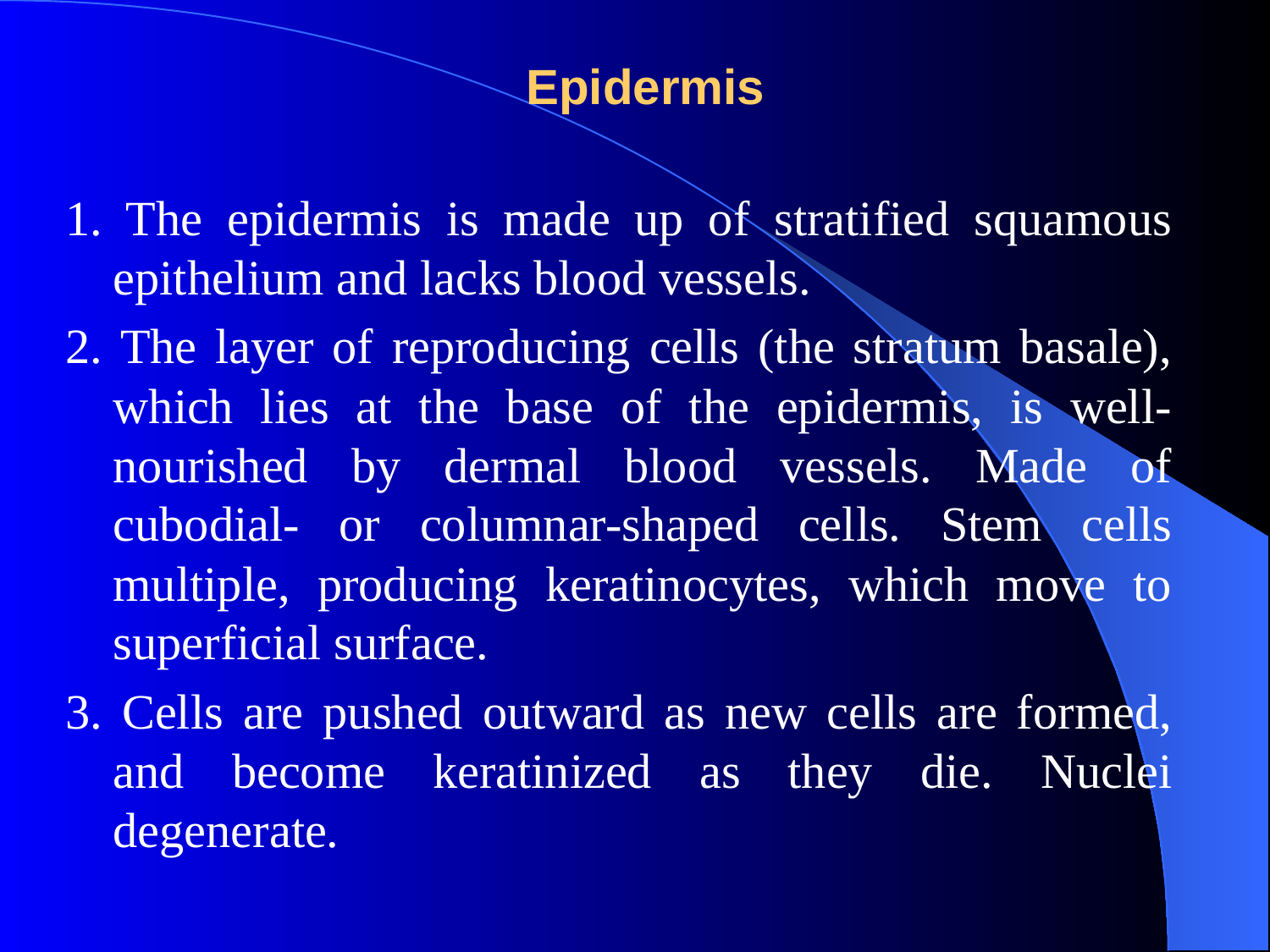

# Epidermis
1. The epidermis is made up of stratified squamous epithelium and lacks blood vessels.
2. The layer of reproducing cells (the stratum basale), which lies at the base of the epidermis, is well-nourished by dermal blood vessels. Made of cubodial- or columnar-shaped cells. Stem cells multiple, producing keratinocytes, which move to superficial surface.
3. Cells are pushed outward as new cells are formed, and become keratinized as they die. Nuclei degenerate.